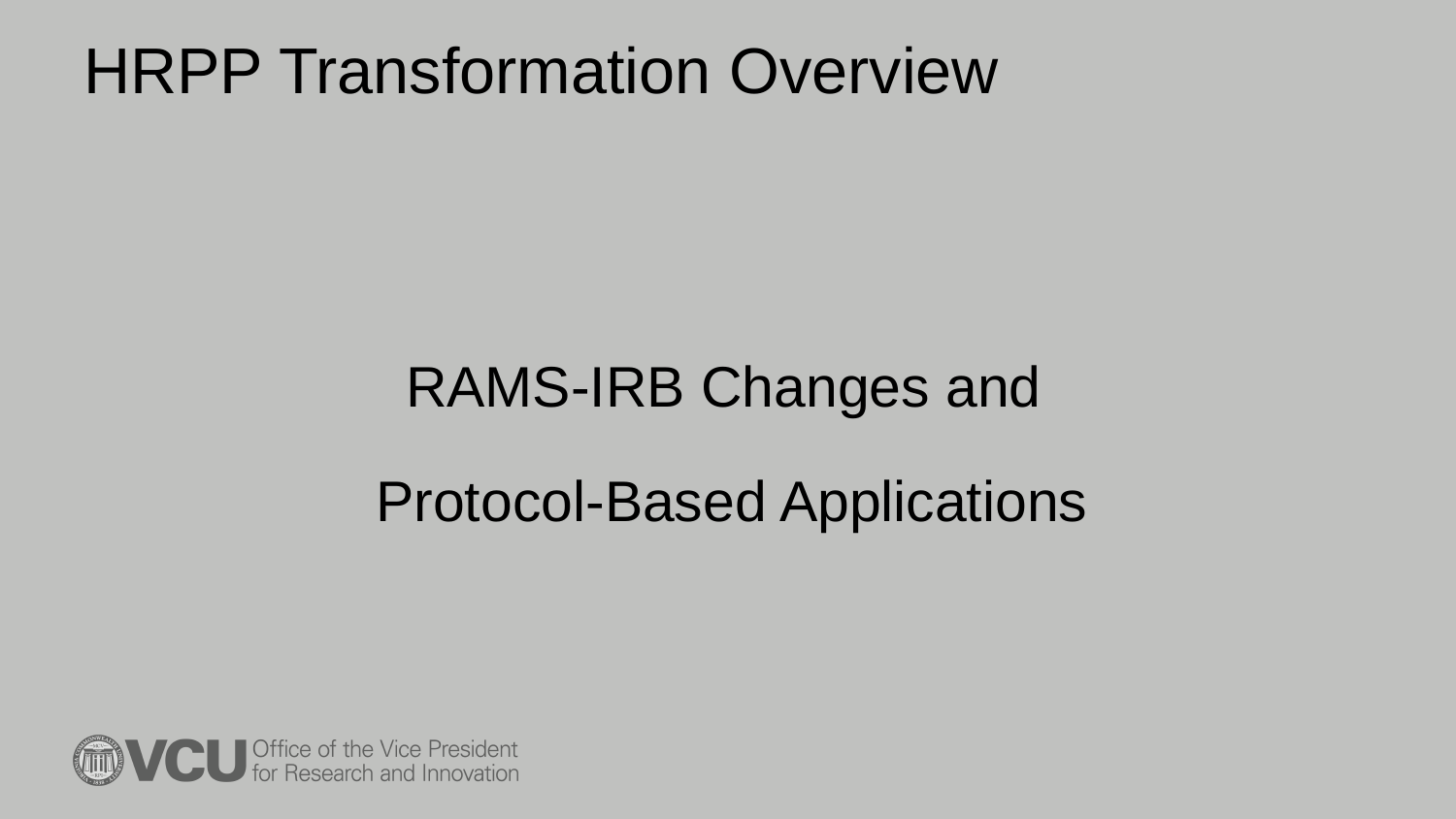

# HRPP Transformation Overview
RAMS-IRB Changes and
Protocol-Based Applications